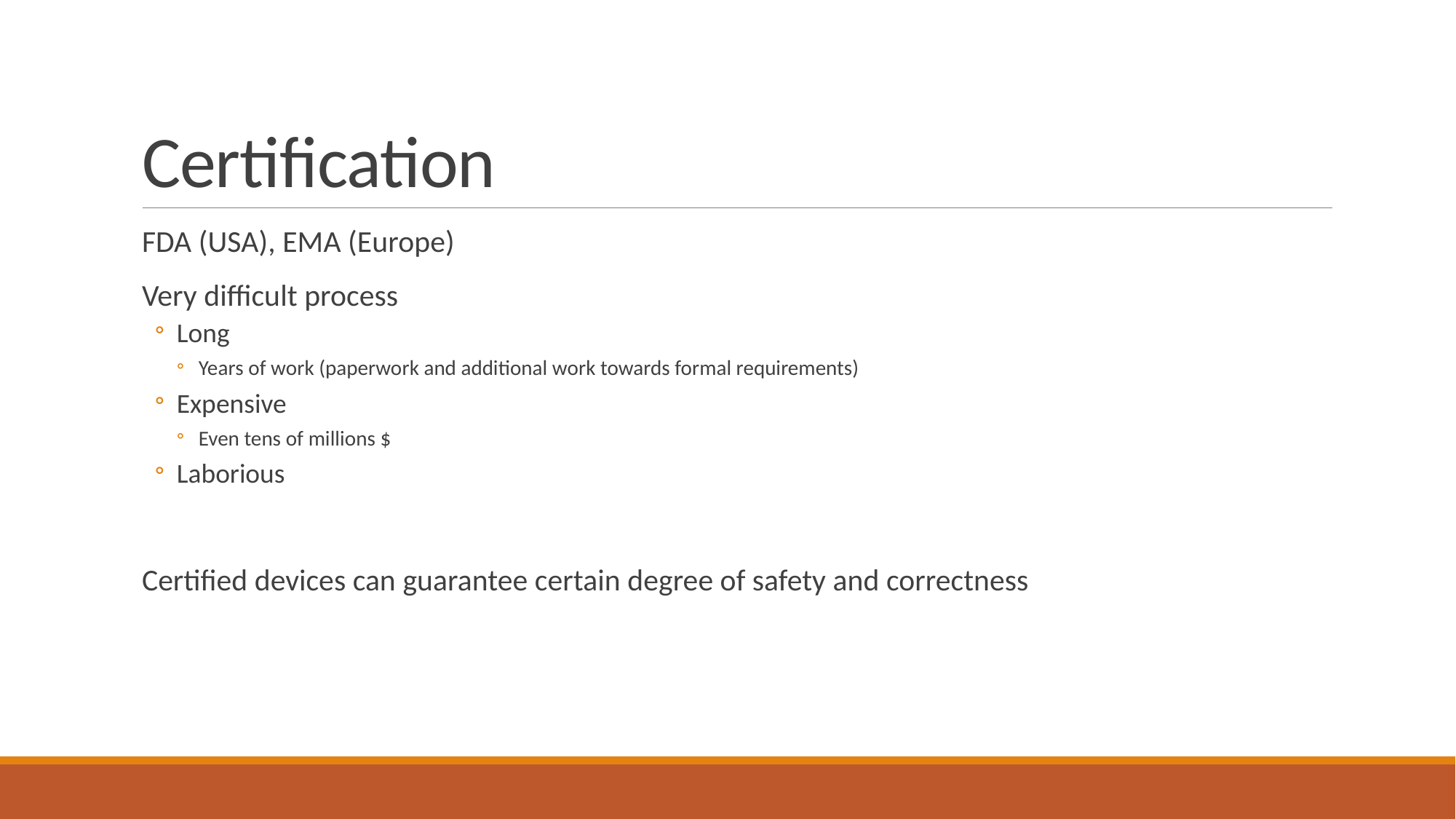

# Certification
FDA (USA), EMA (Europe)
Very difficult process
Long
Years of work (paperwork and additional work towards formal requirements)
Expensive
Even tens of millions $
Laborious

Certified devices can guarantee certain degree of safety and correctness